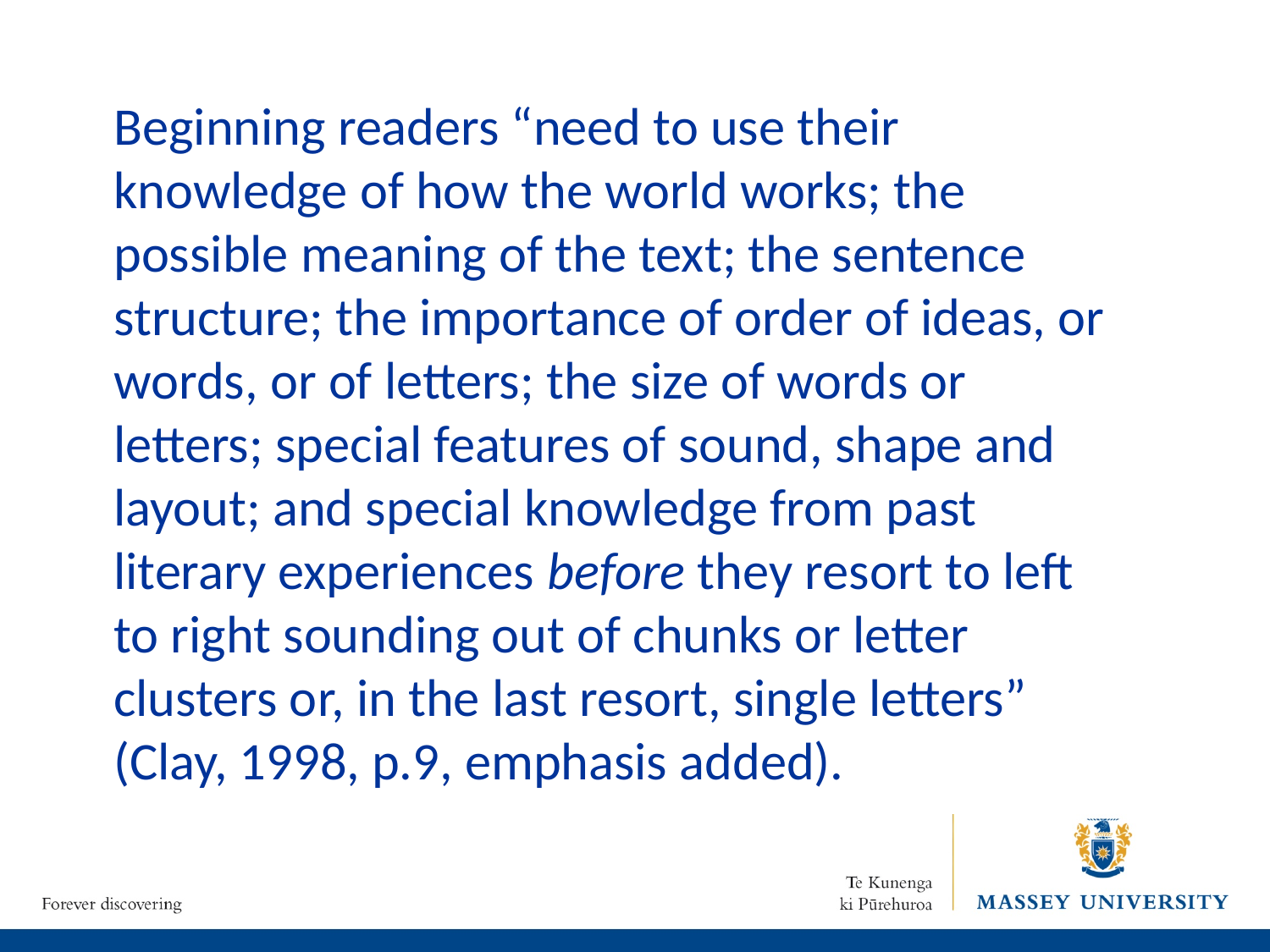

Beginning readers “need to use their knowledge of how the world works; the possible meaning of the text; the sentence structure; the importance of order of ideas, or words, or of letters; the size of words or letters; special features of sound, shape and layout; and special knowledge from past literary experiences before they resort to left to right sounding out of chunks or letter clusters or, in the last resort, single letters” (Clay, 1998, p.9, emphasis added).